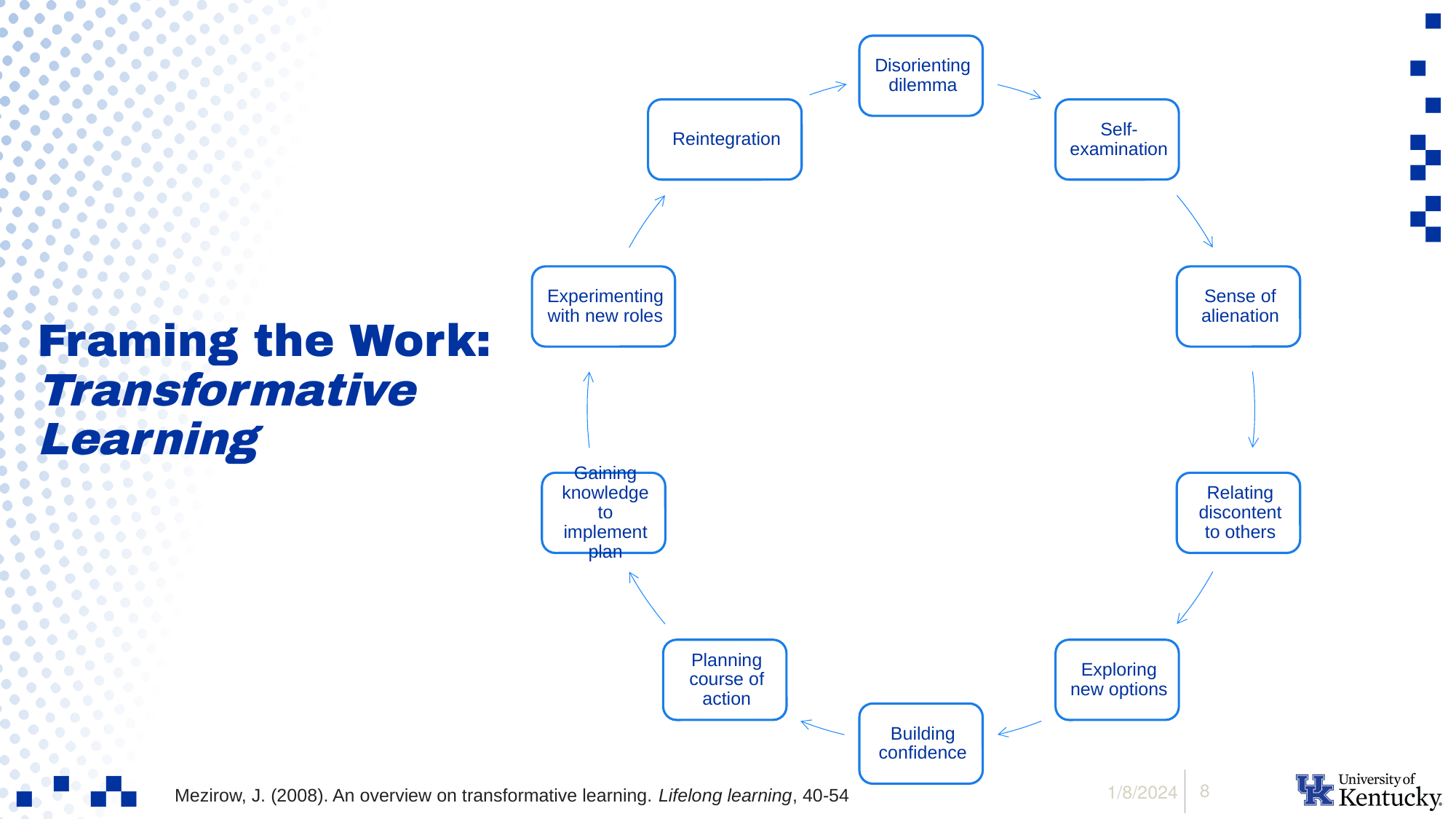

# Framing the Work: Transformative Learning
Disorienting dilemma
Self-examination
Sense of alienation
Relating discontent to others
Exploring new options
Building confidence
Planning course of action
Gaining knowledge to implement plan
Experimenting with new roles
Reintegration
Mezirow, J. (2008). An overview on transformative learning. Lifelong learning, 40-54
1/8/2024
8